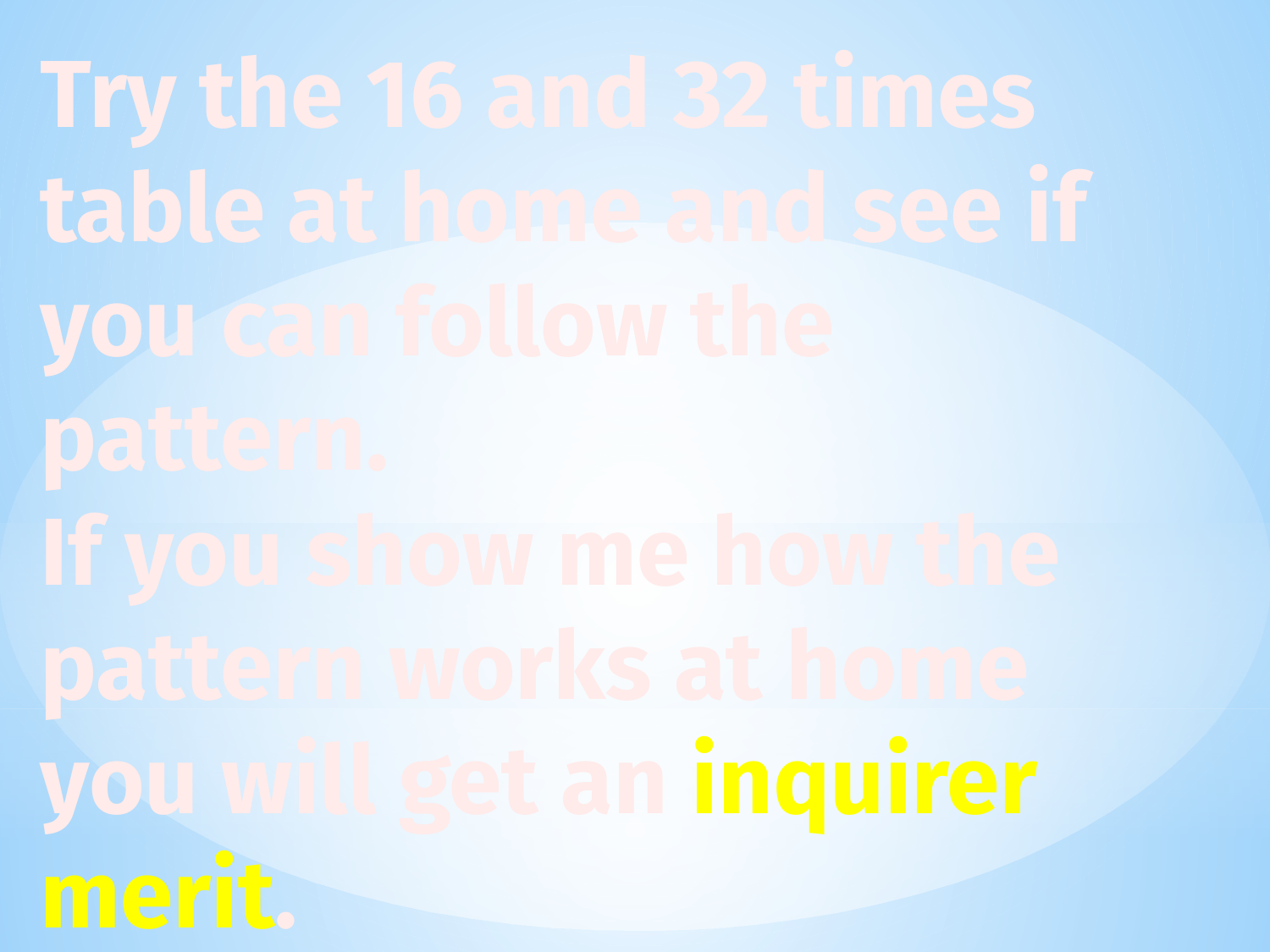

Try the 16 and 32 times table at home and see if you can follow the pattern.
If you show me how the pattern works at home you will get an inquirer merit.